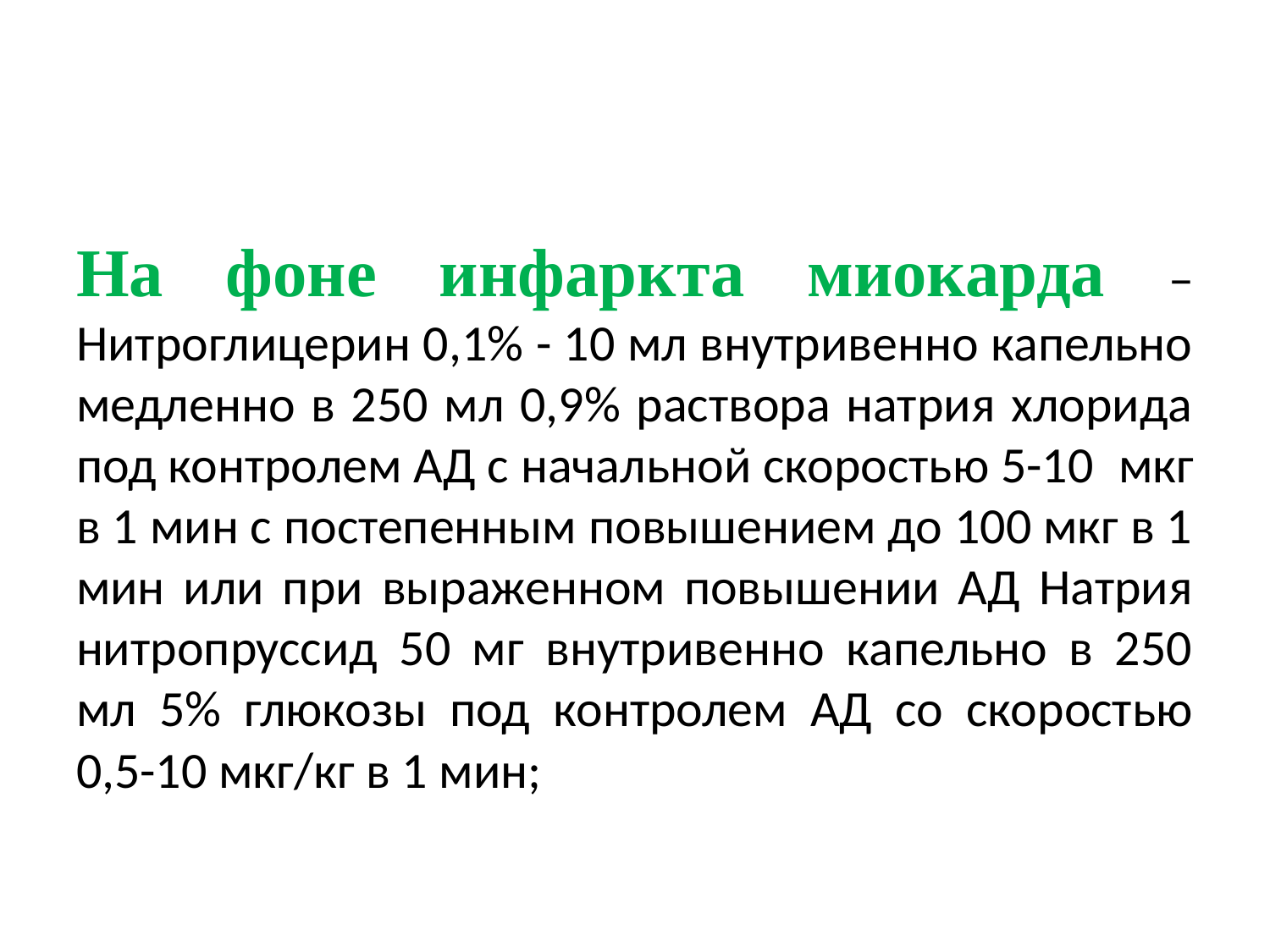

#
На фоне инфаркта миокарда – Нитроглицерин 0,1% - 10 мл внутривенно капельно медленно в 250 мл 0,9% раствора натрия хлорида под контролем АД с начальной скоростью 5-10  мкг в 1 мин с постепенным повышением до 100 мкг в 1 мин или при выраженном повышении АД Натрия нитропруссид 50 мг внутривенно капельно в 250 мл 5% глюкозы под контролем АД со скоростью 0,5-10 мкг/кг в 1 мин;